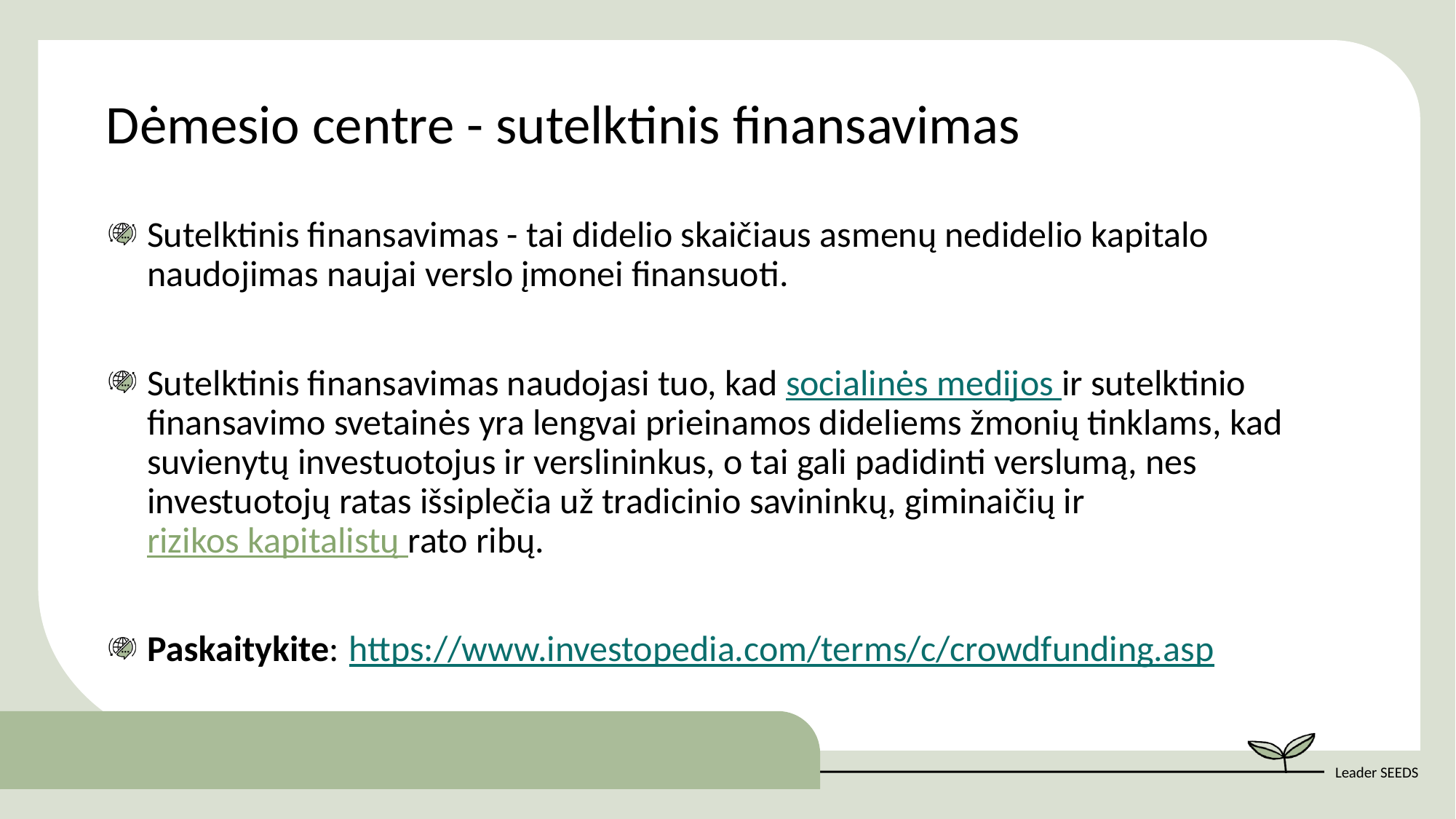

Dėmesio centre - sutelktinis finansavimas
Sutelktinis finansavimas - tai didelio skaičiaus asmenų nedidelio kapitalo naudojimas naujai verslo įmonei finansuoti. ​

Sutelktinis finansavimas naudojasi tuo, kad socialinės medijos ir sutelktinio finansavimo svetainės yra lengvai prieinamos dideliems žmonių tinklams, kad suvienytų investuotojus ir verslininkus, o tai gali padidinti verslumą, nes investuotojų ratas išsiplečia už tradicinio savininkų, giminaičių ir rizikos kapitalistų rato ribų.

Paskaitykite:​​ https://www.investopedia.com/terms/c/crowdfunding.asp​